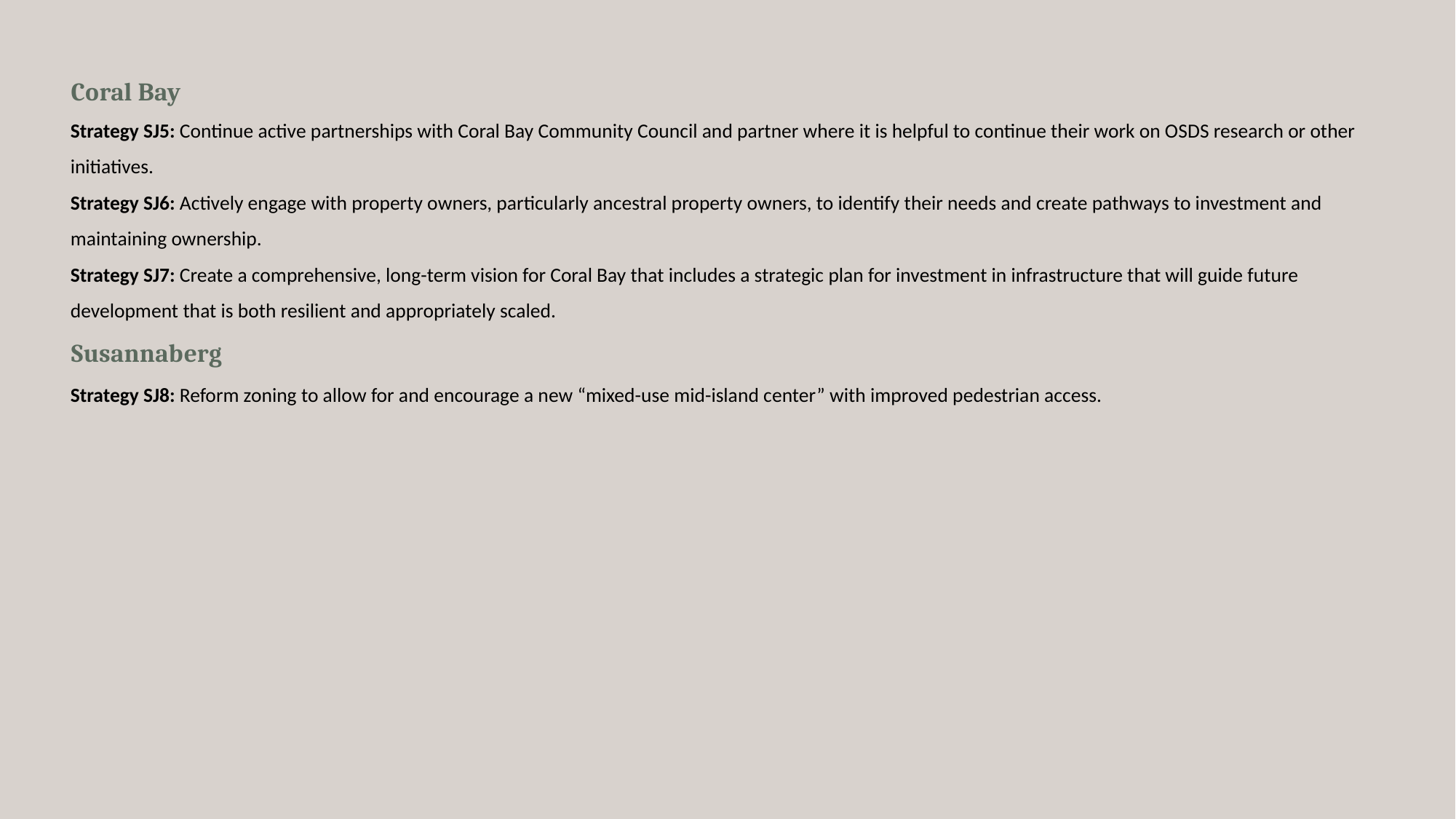

# Coral Bay Strategy SJ5: Continue active partnerships with Coral Bay Community Council and partner where it is helpful to continue their work on OSDS research or other initiatives. Strategy SJ6: Actively engage with property owners, particularly ancestral property owners, to identify their needs and create pathways to investment and maintaining ownership. Strategy SJ7: Create a comprehensive, long-term vision for Coral Bay that includes a strategic plan for investment in infrastructure that will guide future development that is both resilient and appropriately scaled. Susannaberg Strategy SJ8: Reform zoning to allow for and encourage a new “mixed-use mid-island center” with improved pedestrian access.
4